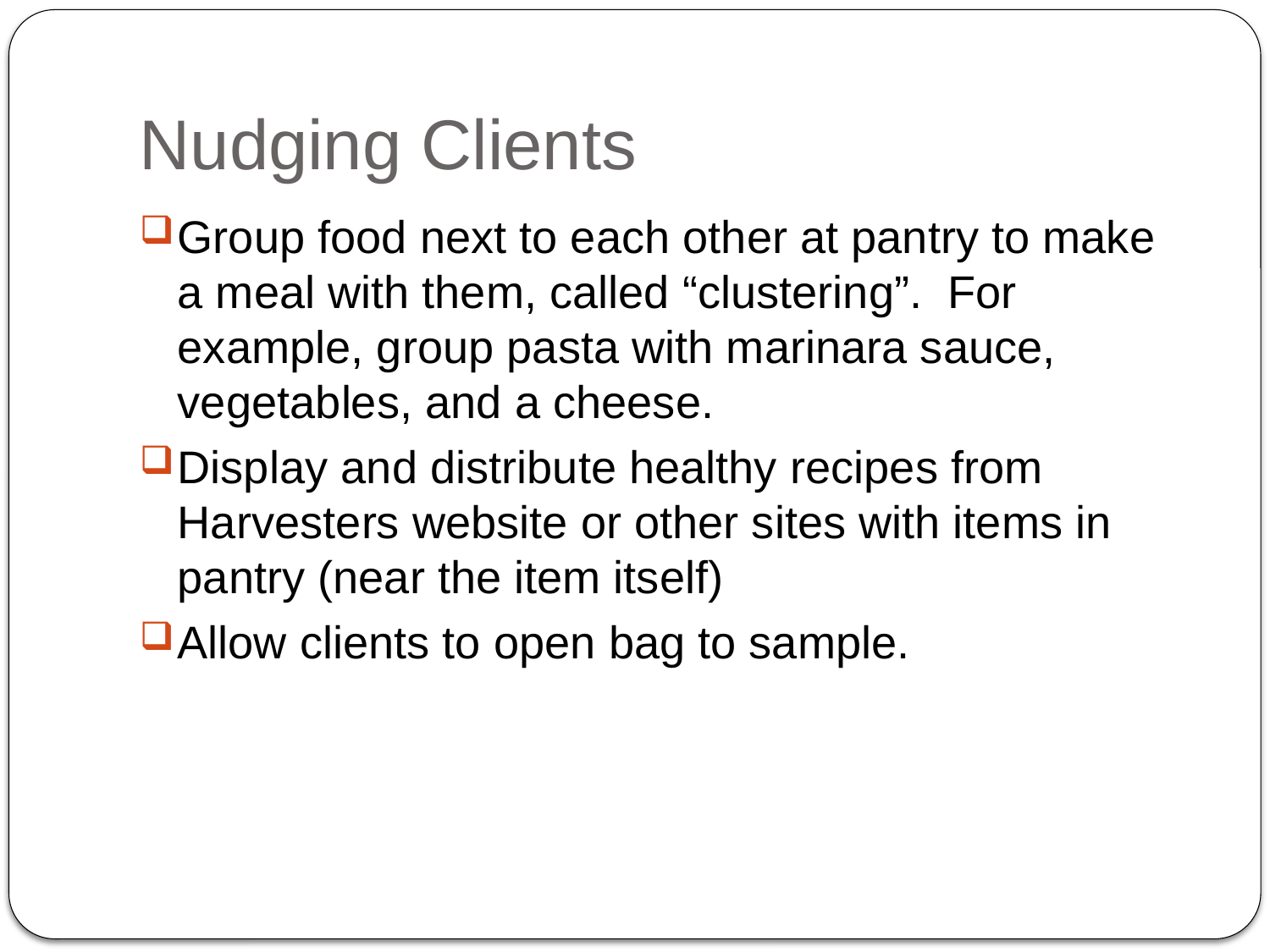

# Nudging Clients
Group food next to each other at pantry to make a meal with them, called “clustering”.  For example, group pasta with marinara sauce, vegetables, and a cheese.
Display and distribute healthy recipes from Harvesters website or other sites with items in pantry (near the item itself)
Allow clients to open bag to sample.